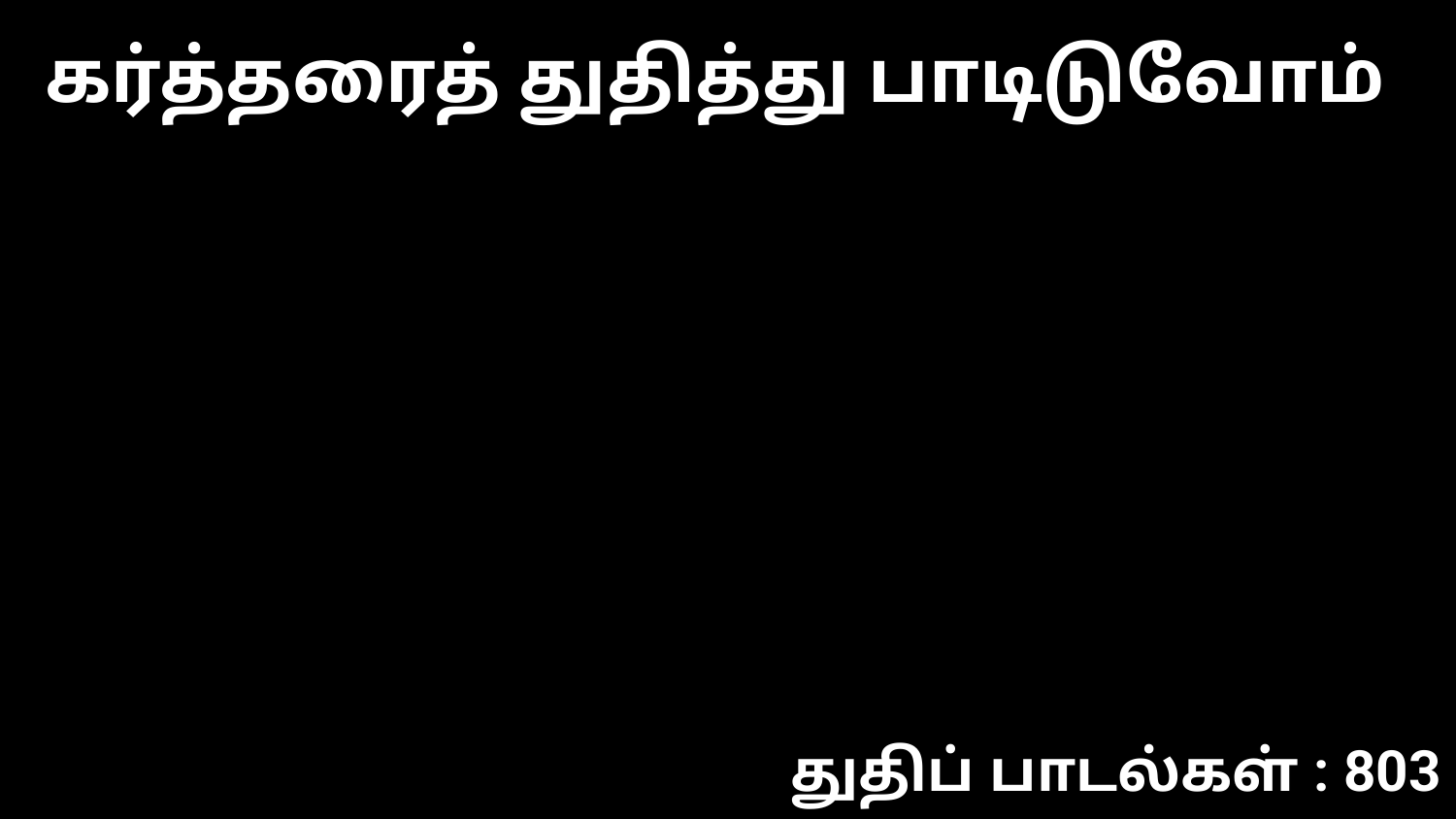

கர்த்தரைத் துதித்து பாடிடுவோம்
துதிப் பாடல்கள் : 803